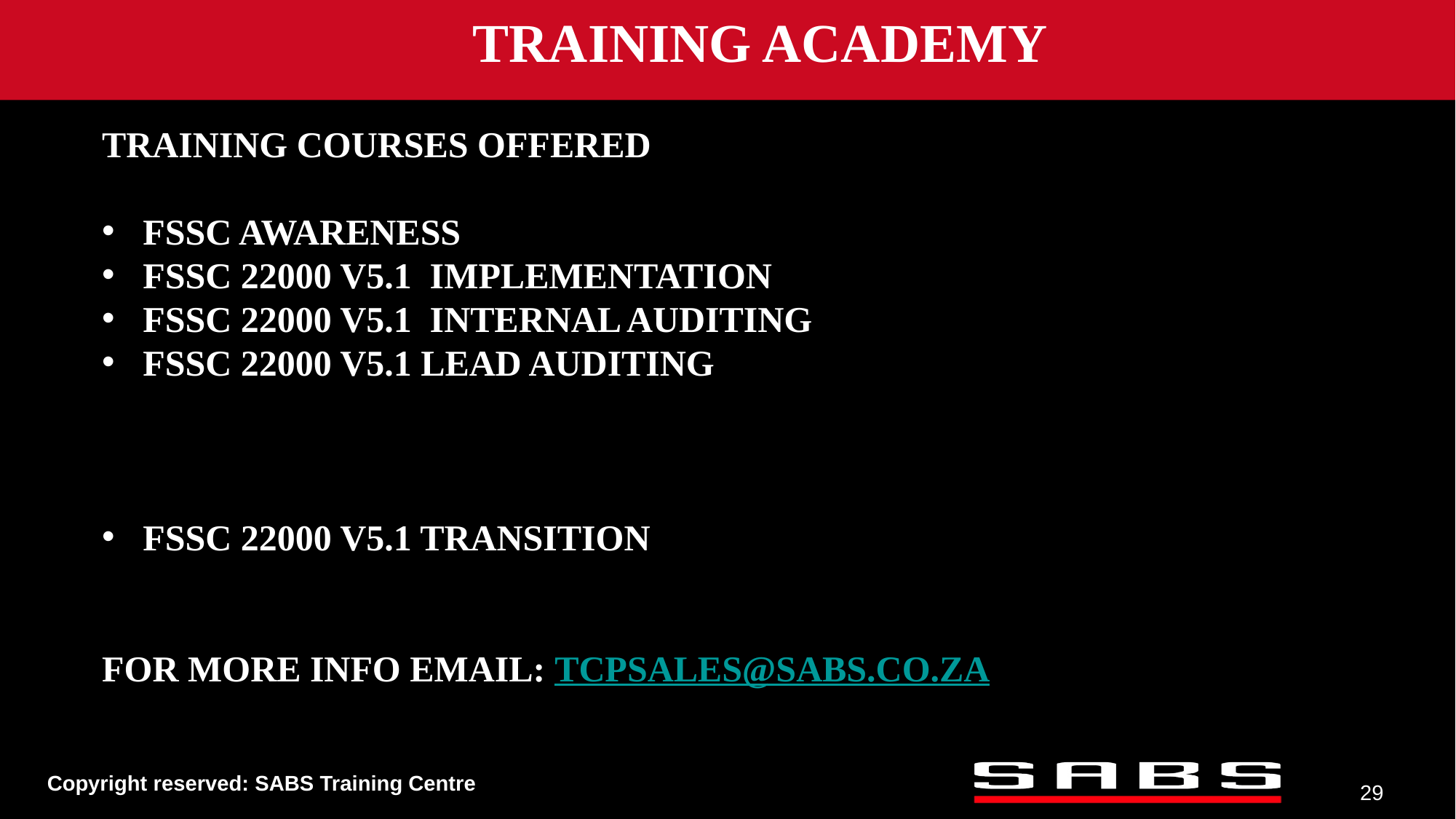

TRAINING ACADEMY
TRAINING COURSES OFFERED

Fssc awareness
Fssc 22000 V5.1  Implementation
Fssc 22000 V5.1  internal auditing
Fssc 22000 V5.1 lead auditing

Fssc 22000 v5.1 transition

For more info Email: tcpsales@sabs.co.za

29